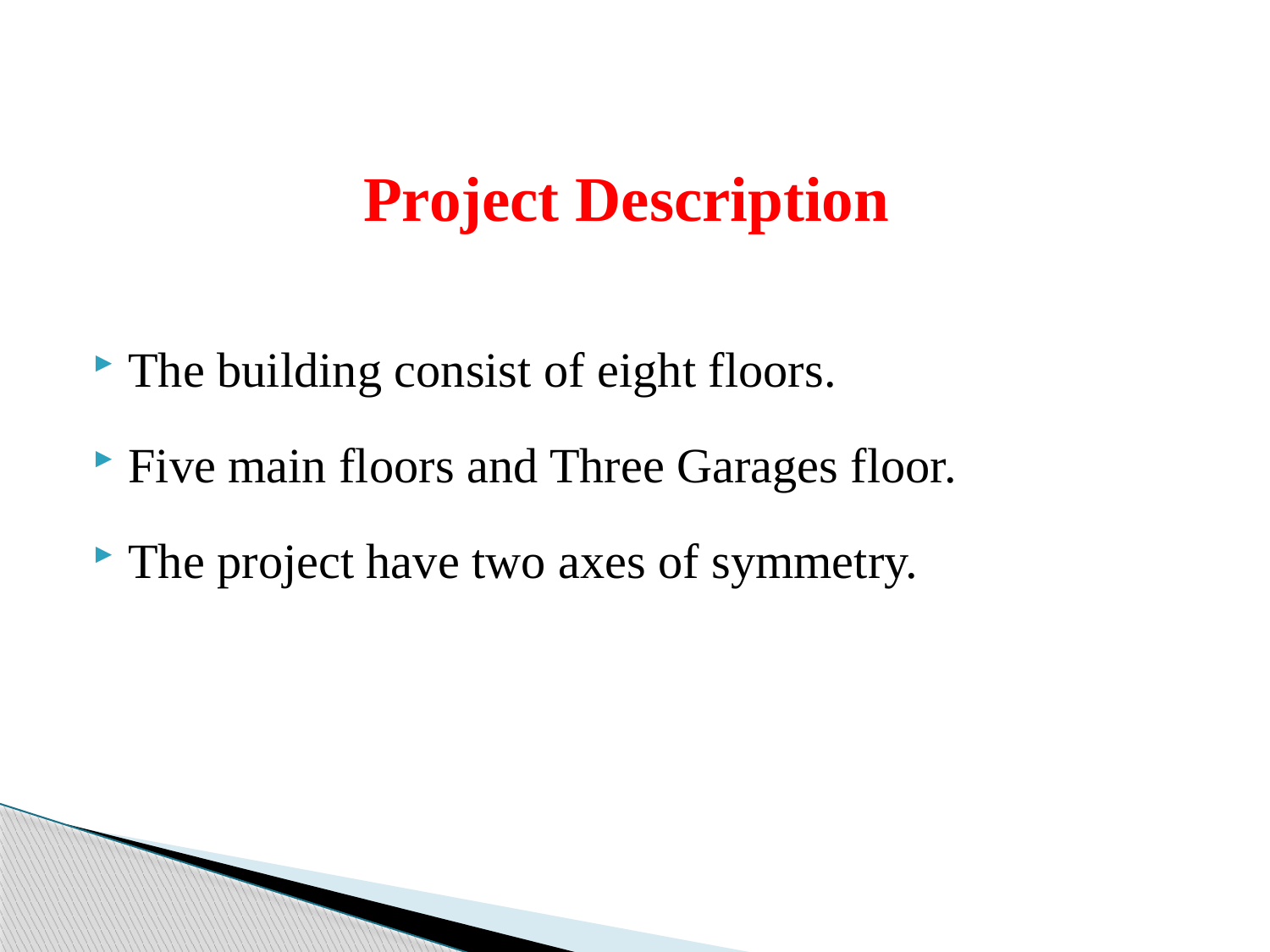

# Project Description

The building consist of eight floors.
Five main floors and Three Garages floor.
The project have two axes of symmetry.